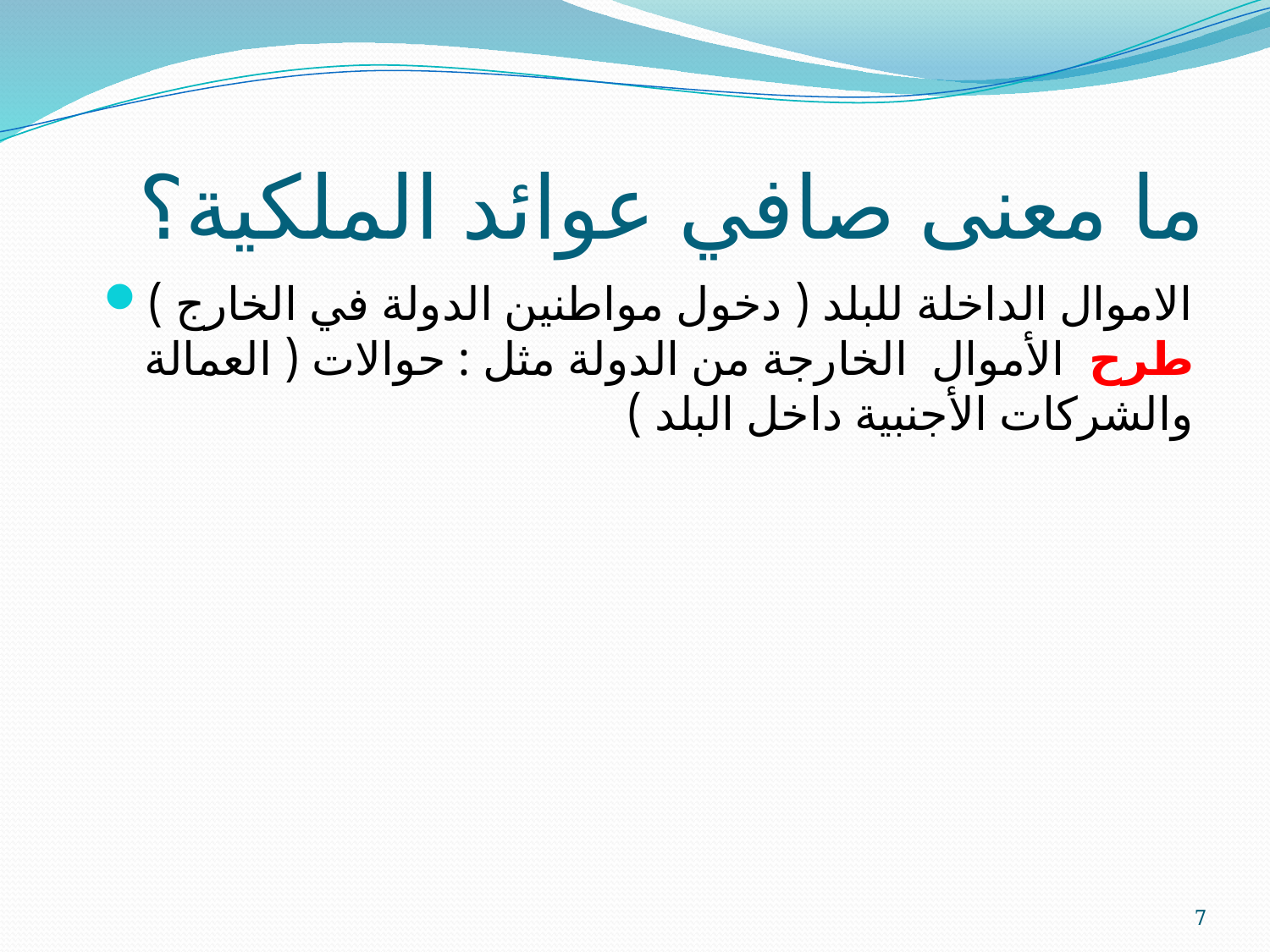

# ما معنى صافي عوائد الملكية؟
الاموال الداخلة للبلد ( دخول مواطنين الدولة في الخارج ) طرح  الأموال  الخارجة من الدولة مثل : حوالات ( العمالة والشركات الأجنبية داخل البلد )

7